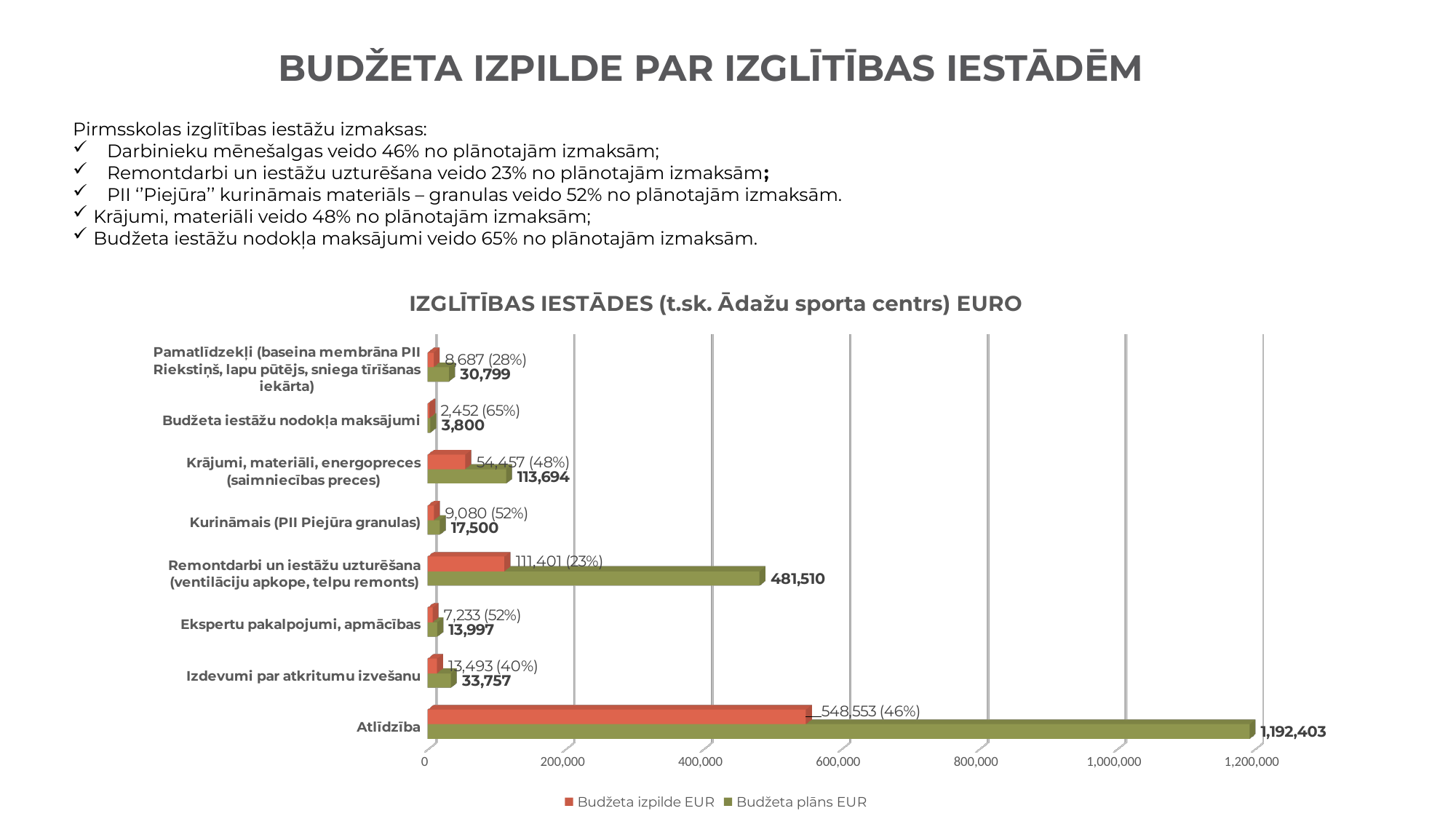

# BuDŽETA IZPILDE PAr izglītības iestādēm
Pirmsskolas izglītības iestāžu izmaksas:
Darbinieku mēnešalgas veido 46% no plānotajām izmaksām;
Remontdarbi un iestāžu uzturēšana veido 23% no plānotajām izmaksām;
PII ‘’Piejūra’’ kurināmais materiāls – granulas veido 52% no plānotajām izmaksām.
Krājumi, materiāli veido 48% no plānotajām izmaksām;
Budžeta iestāžu nodokļa maksājumi veido 65% no plānotajām izmaksām.

[unsupported chart]